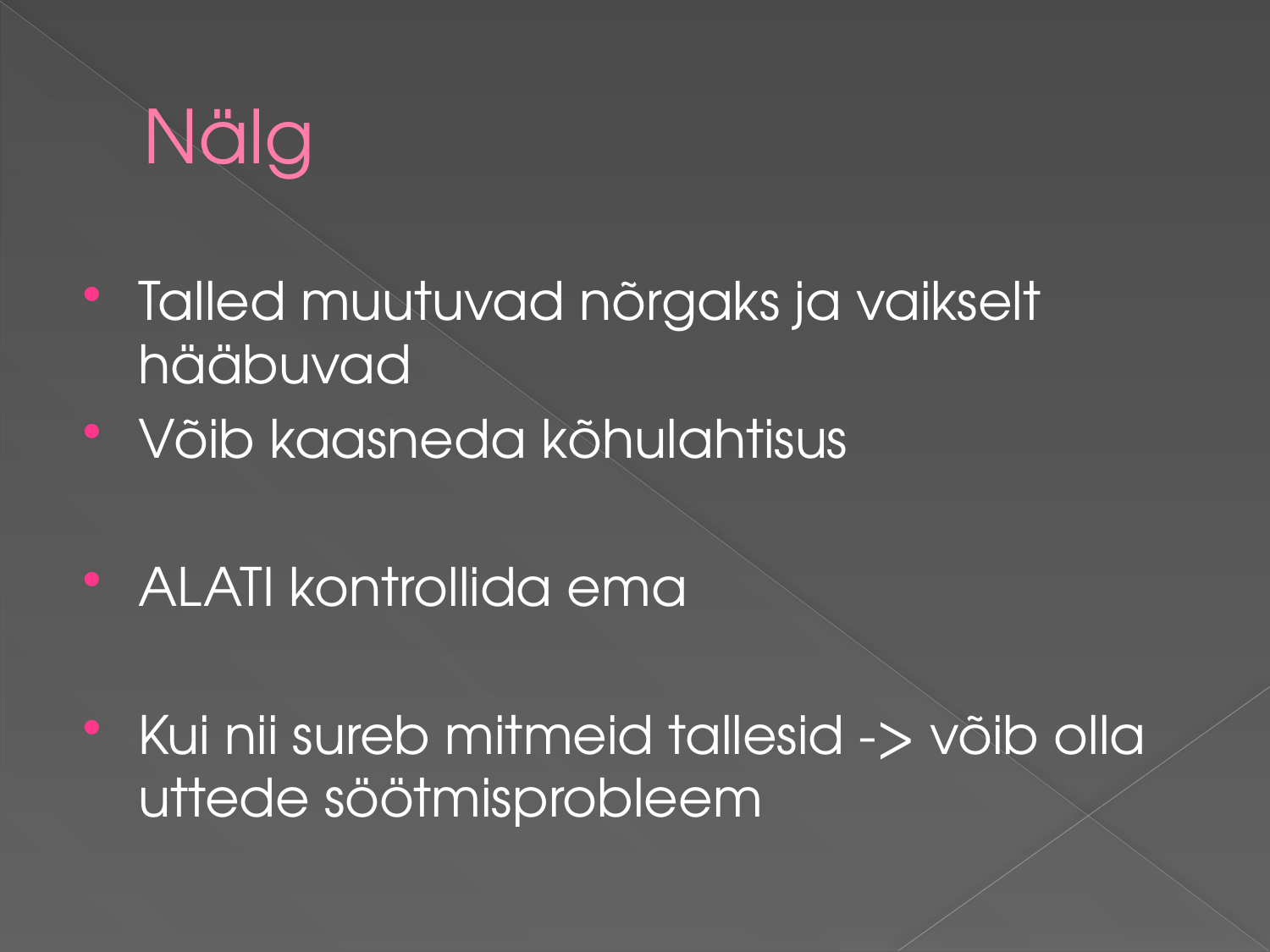

# Nälg
Talled muutuvad nõrgaks ja vaikselt hääbuvad
Võib kaasneda kõhulahtisus

ALATI kontrollida ema

Kui nii sureb mitmeid tallesid -> võib olla uttede söötmisprobleem